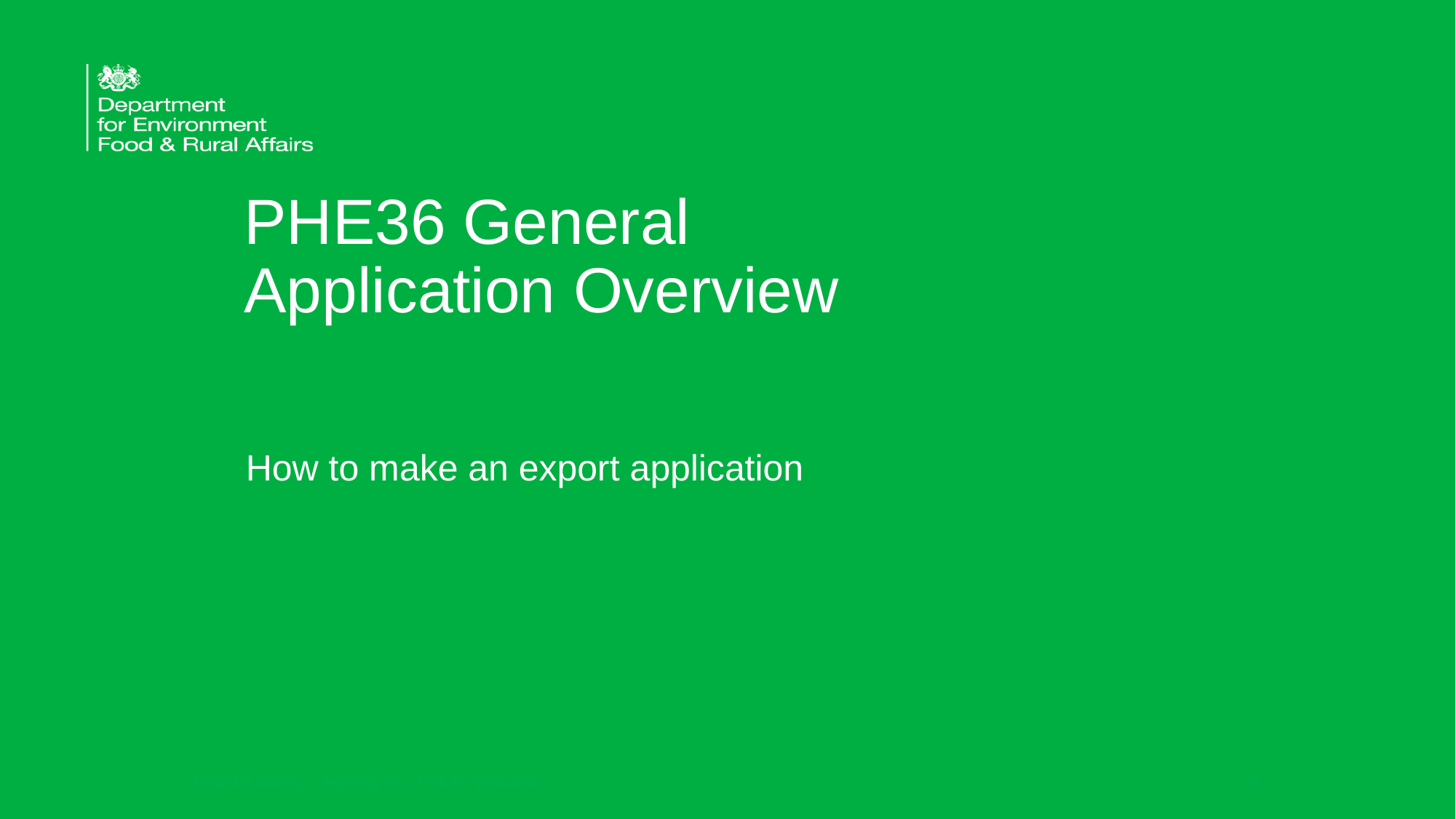

# PHE36 General Application Overview
How to make an export application
PHEATS training – Applying for a PHE36 Application
21